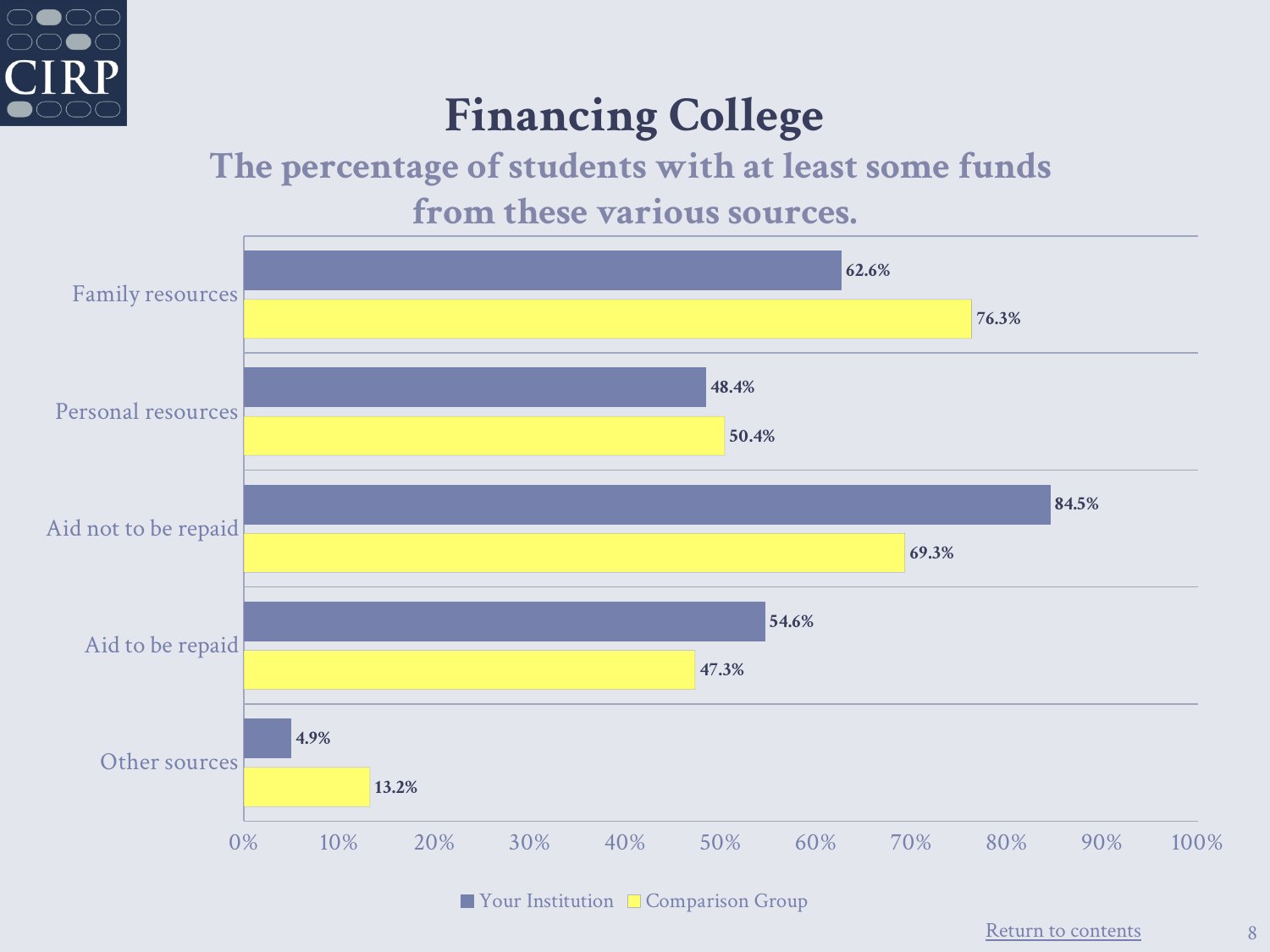

# Financing College The percentage of students with at least some funds from these various sources.

### Chart

| Category | Comparison Group | Your Institution |
|---|---|---|
| Other sources | 0.132 | 0.049 |
| Aid to be repaid | 0.473 | 0.546 |
| Aid not to be repaid | 0.6930000000000001 | 0.845 |
| Personal resources | 0.504 | 0.484 |
| Family resources | 0.763 | 0.626 |
8